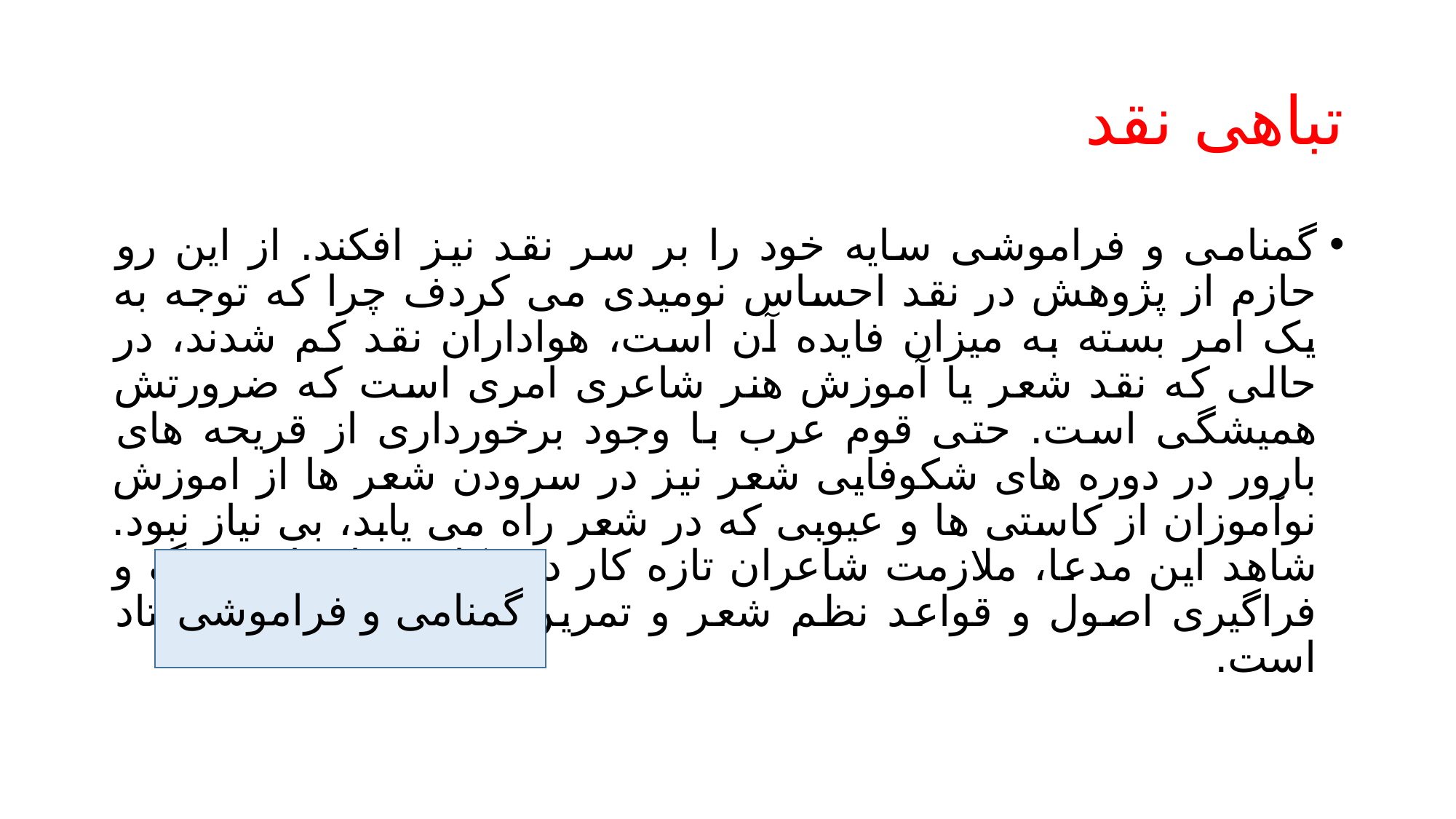

# تباهی نقد
گمنامی و فراموشی سایه خود را بر سر نقد نیز افکند. از این رو حازم از پژوهش در نقد احساس نومیدی می کردف چرا که توجه به یک امر بسته به میزان فایده آن است، هواداران نقد کم شدند، در حالی که نقد شعر یا آموزش هنر شاعری امری است که ضرورتش همیشگی است. حتی قوم عرب با وجود برخورداری از قریحه های بارور در دوره های شکوفایی شعر نیز در سرودن شعر ها از اموزش نوآموزان از کاستی ها و عیوبی که در شعر راه می یابد، بی نیاز نبود. شاهد این مدعا، ملازمت شاعران تازه کار در رکاب شاعران بزرگ و فراگیری اصول و قواعد نظم شعر و تمرین فنون بلاغت نزد استاد است.
گمنامی و فراموشی